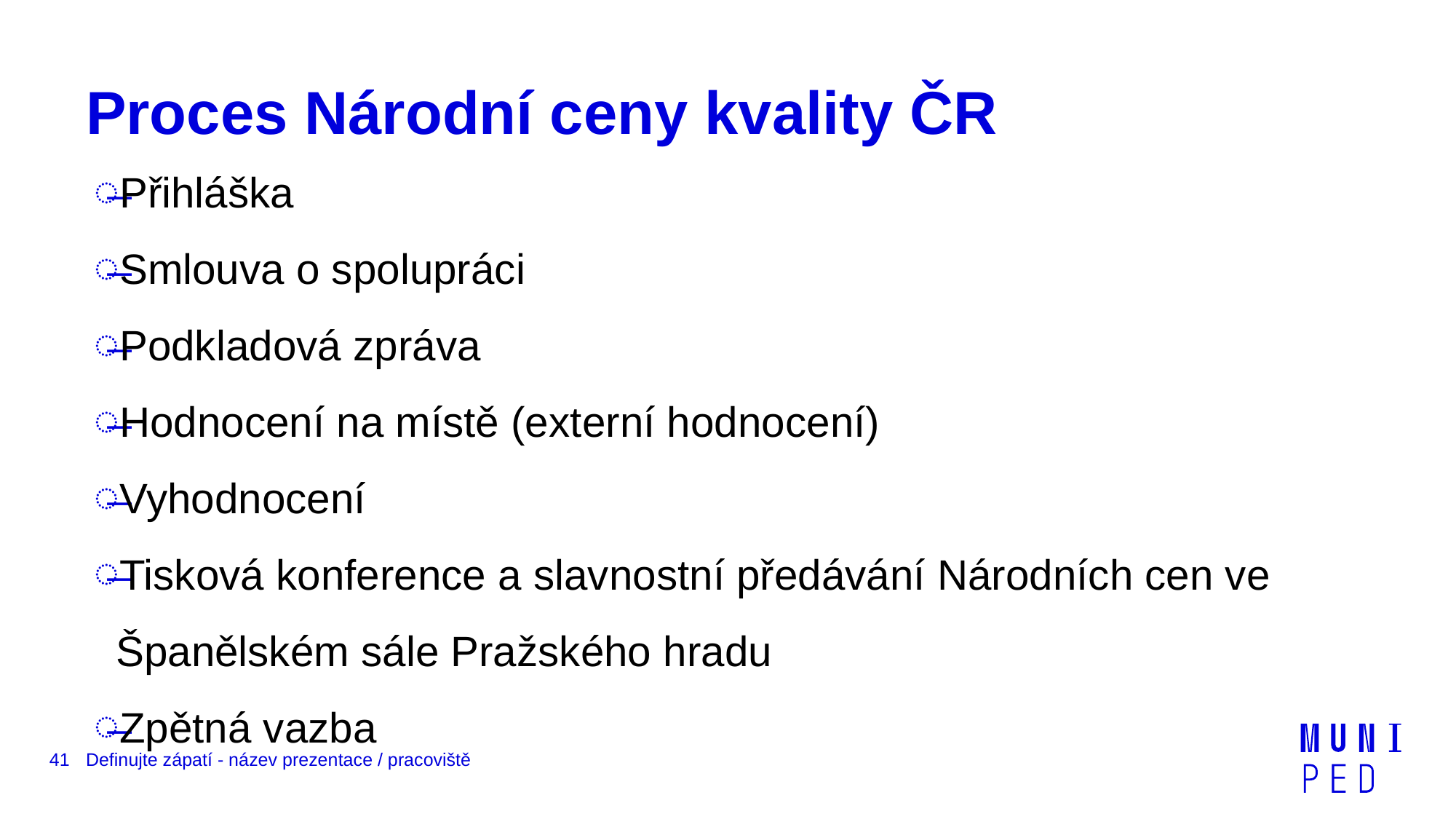

# Proces Národní ceny kvality ČR
Přihláška
Smlouva o spolupráci
Podkladová zpráva
Hodnocení na místě (externí hodnocení)
Vyhodnocení
Tisková konference a slavnostní předávání Národních cen ve Španělském sále Pražského hradu
Zpětná vazba

41
Definujte zápatí - název prezentace / pracoviště